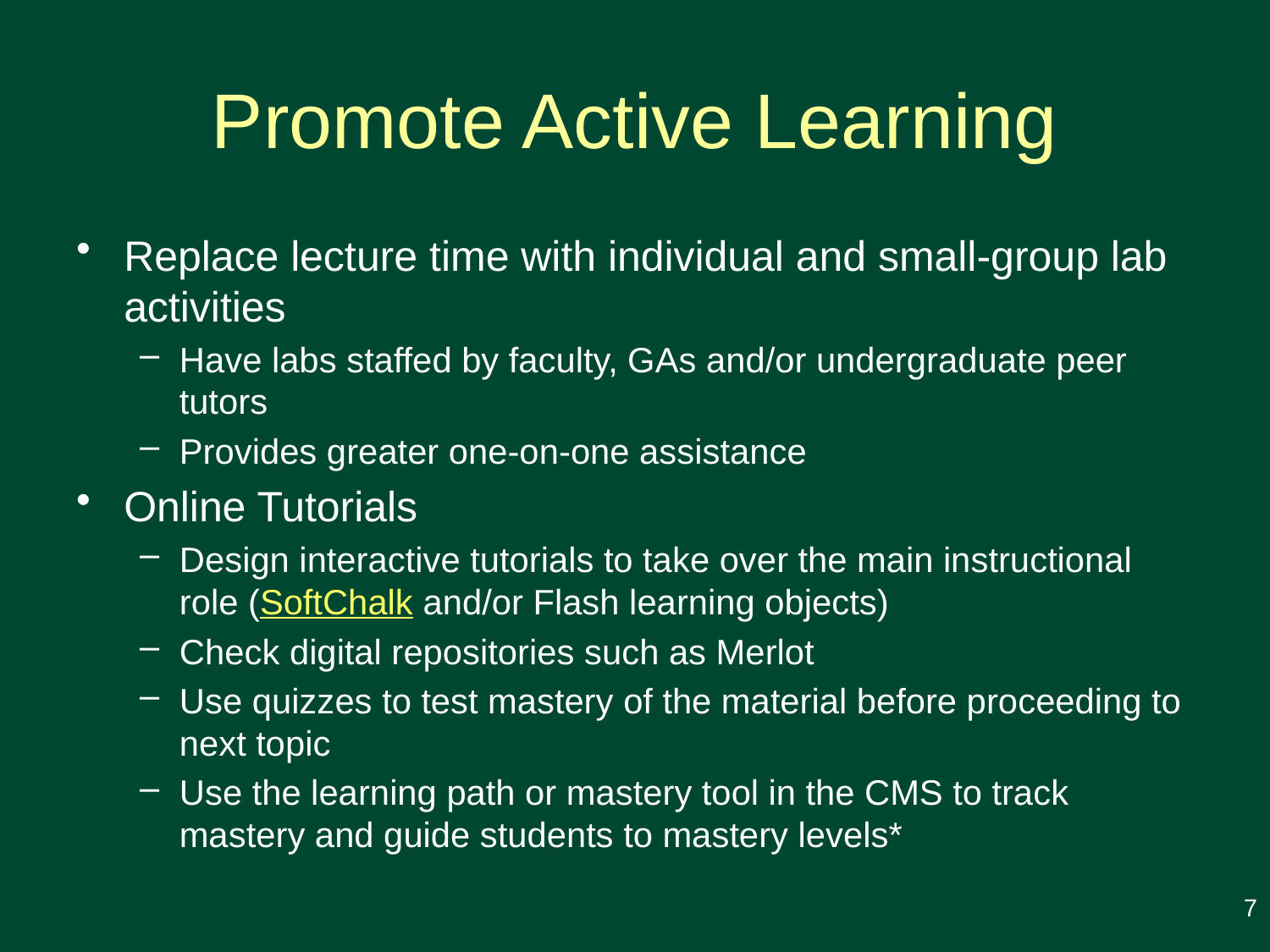

# Promote Active Learning
Replace lecture time with individual and small-group lab activities
Have labs staffed by faculty, GAs and/or undergraduate peer tutors
Provides greater one-on-one assistance
Online Tutorials
Design interactive tutorials to take over the main instructional role (SoftChalk and/or Flash learning objects)
Check digital repositories such as Merlot
Use quizzes to test mastery of the material before proceeding to next topic
Use the learning path or mastery tool in the CMS to track mastery and guide students to mastery levels*
7